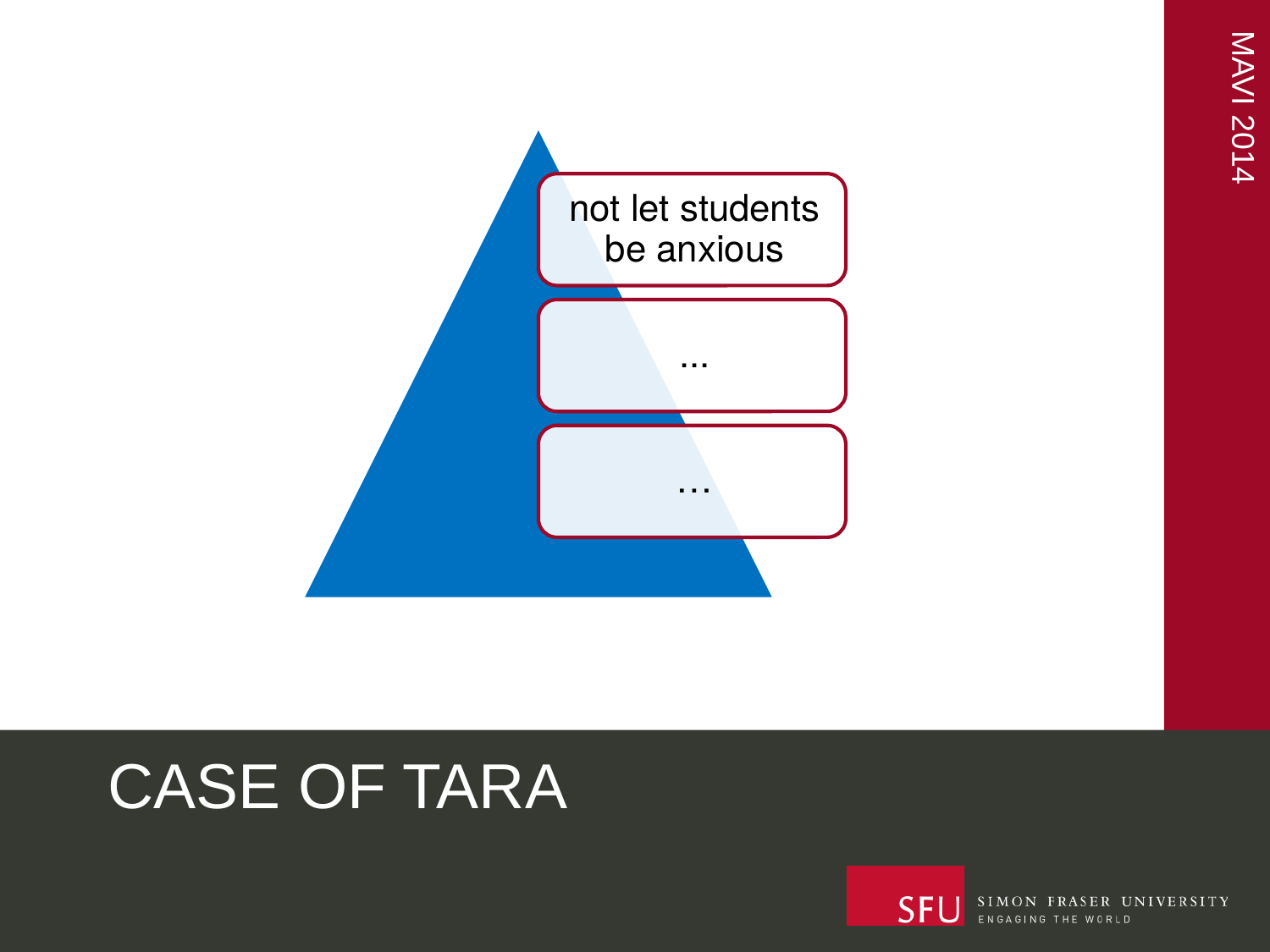

not let students be anxious
...
…
# CASE OF TARA